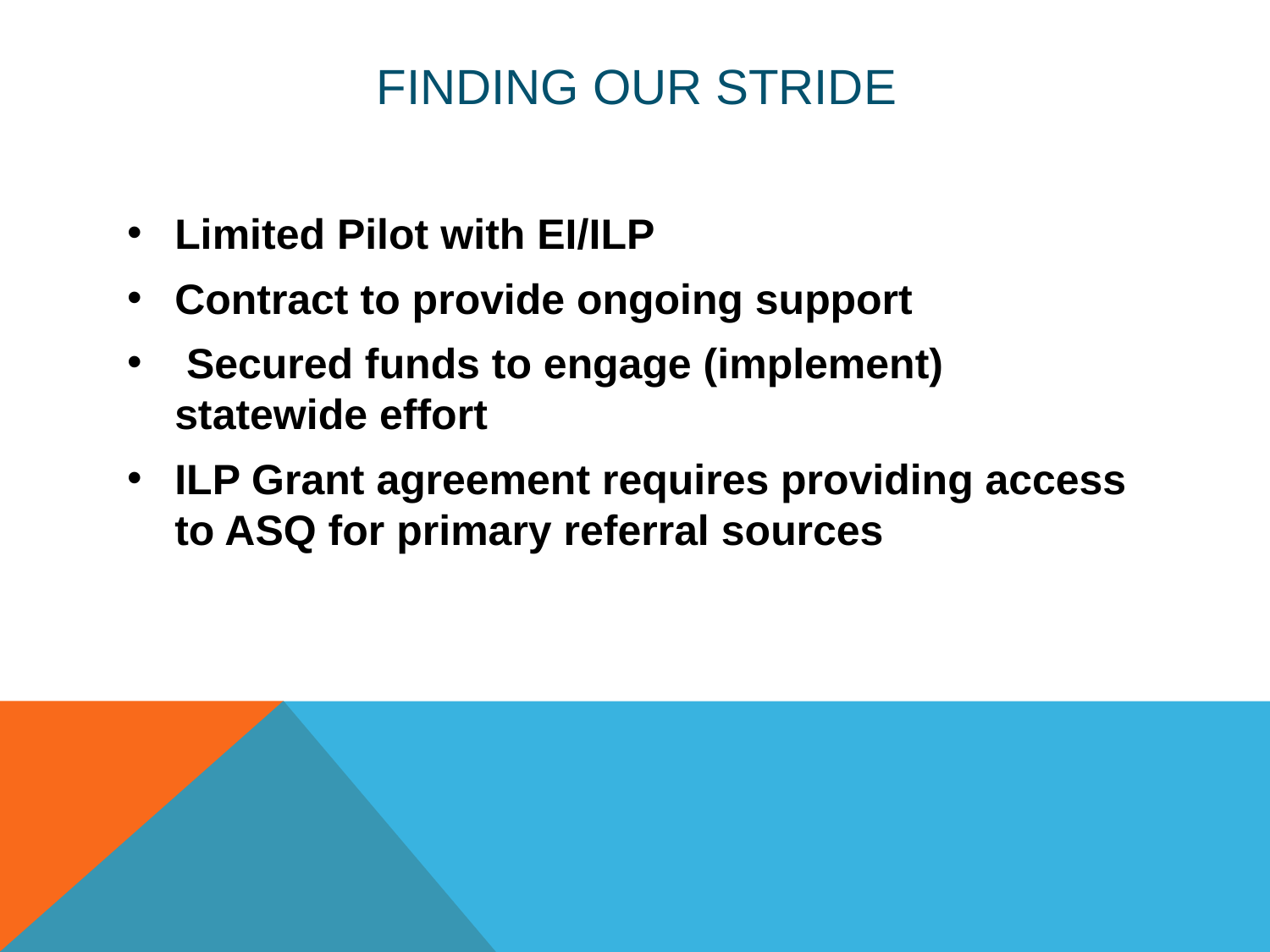

# Finding our Stride

Limited Pilot with EI/ILP
Contract to provide ongoing support
 Secured funds to engage (implement) statewide effort
ILP Grant agreement requires providing access to ASQ for primary referral sources